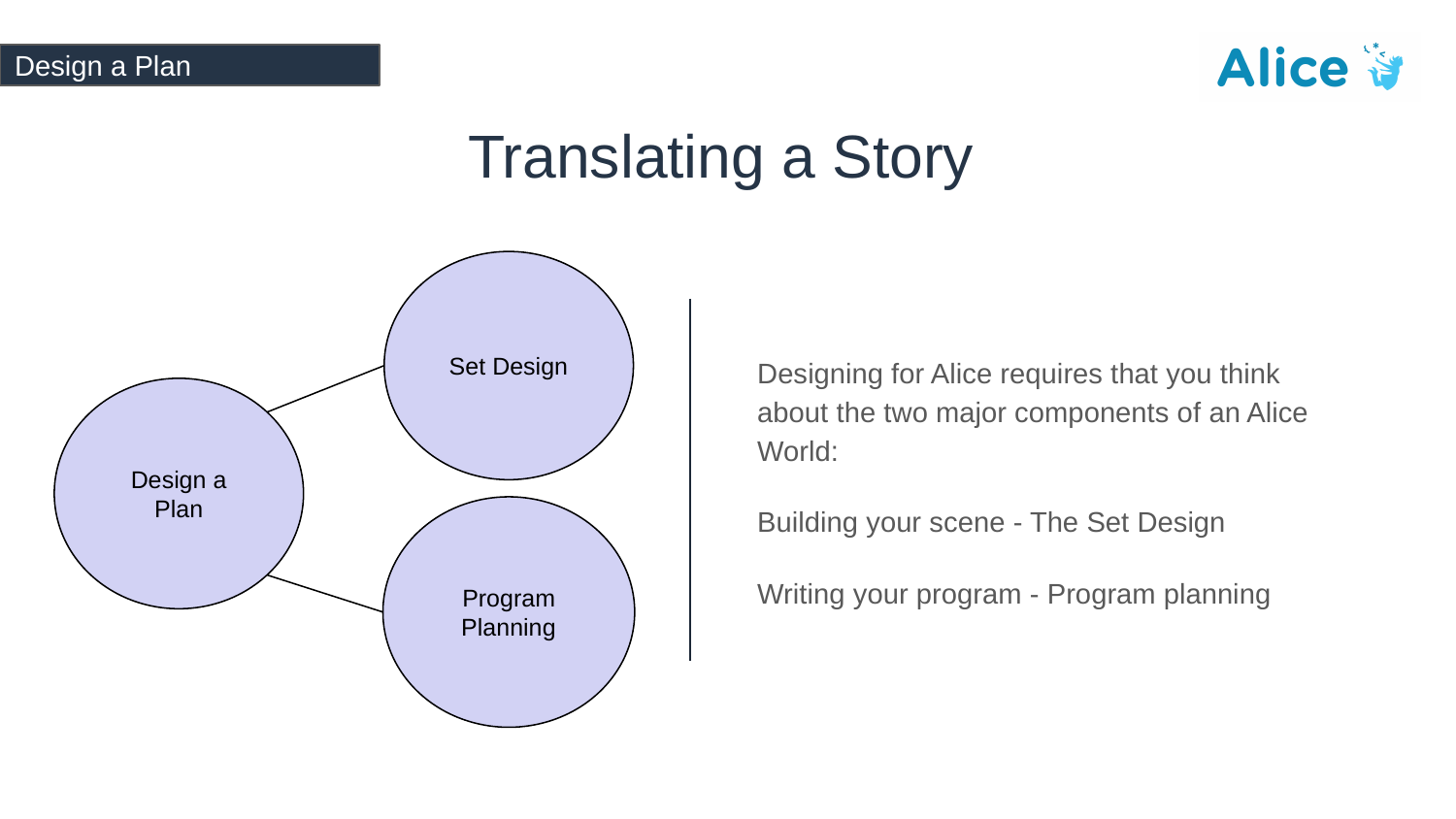

# Design a Plan
Translating a Story
Designing for Alice requires that you think about the two major components of an Alice World:
Building your scene - The Set Design
Writing your program - Program planning
Set Design
Design a Plan
Program Planning